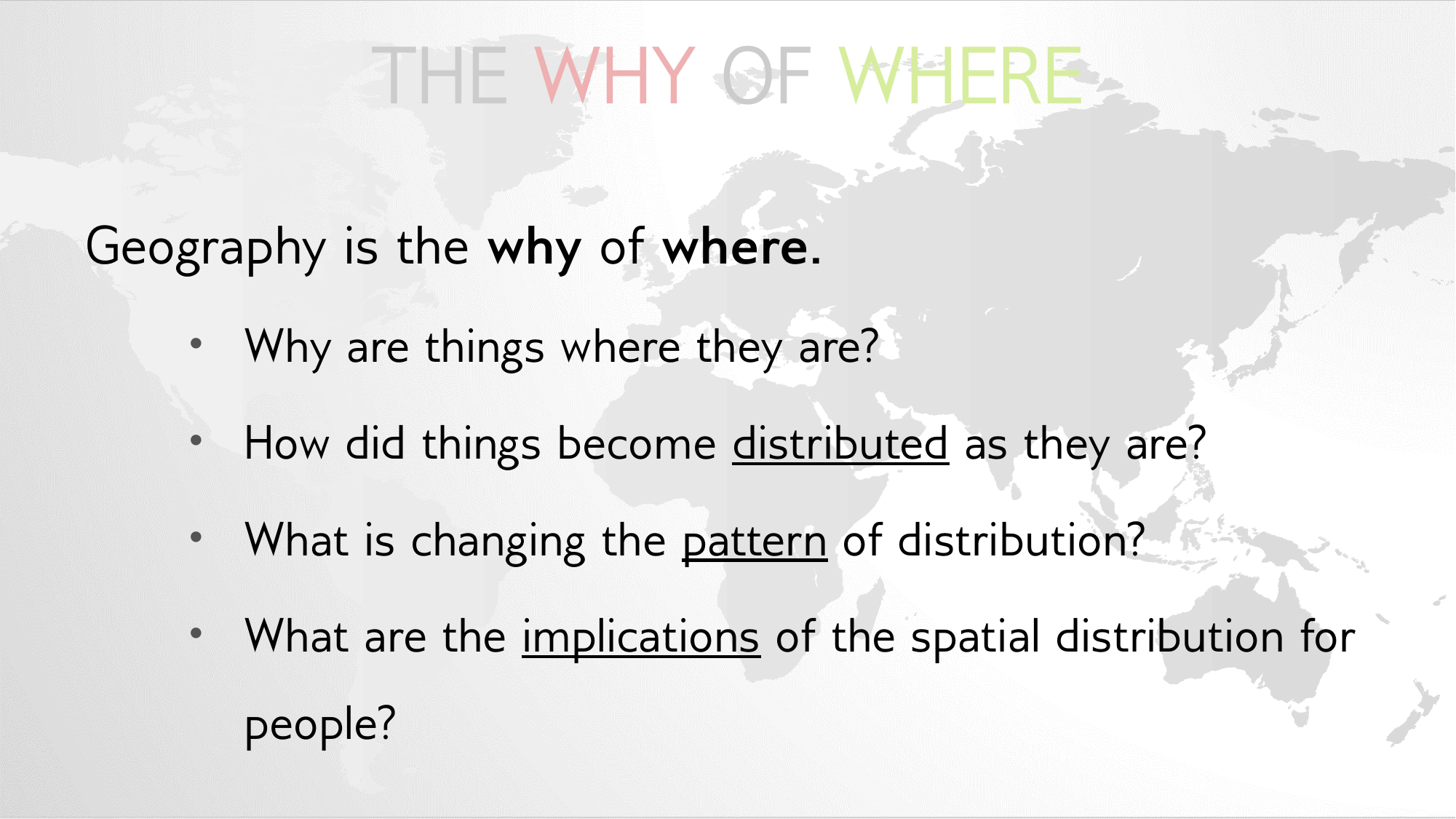

The Why of Where
Geography is the why of where.
Why are things where they are?
How did things become distributed as they are?
What is changing the pattern of distribution?
What are the implications of the spatial distribution for people?